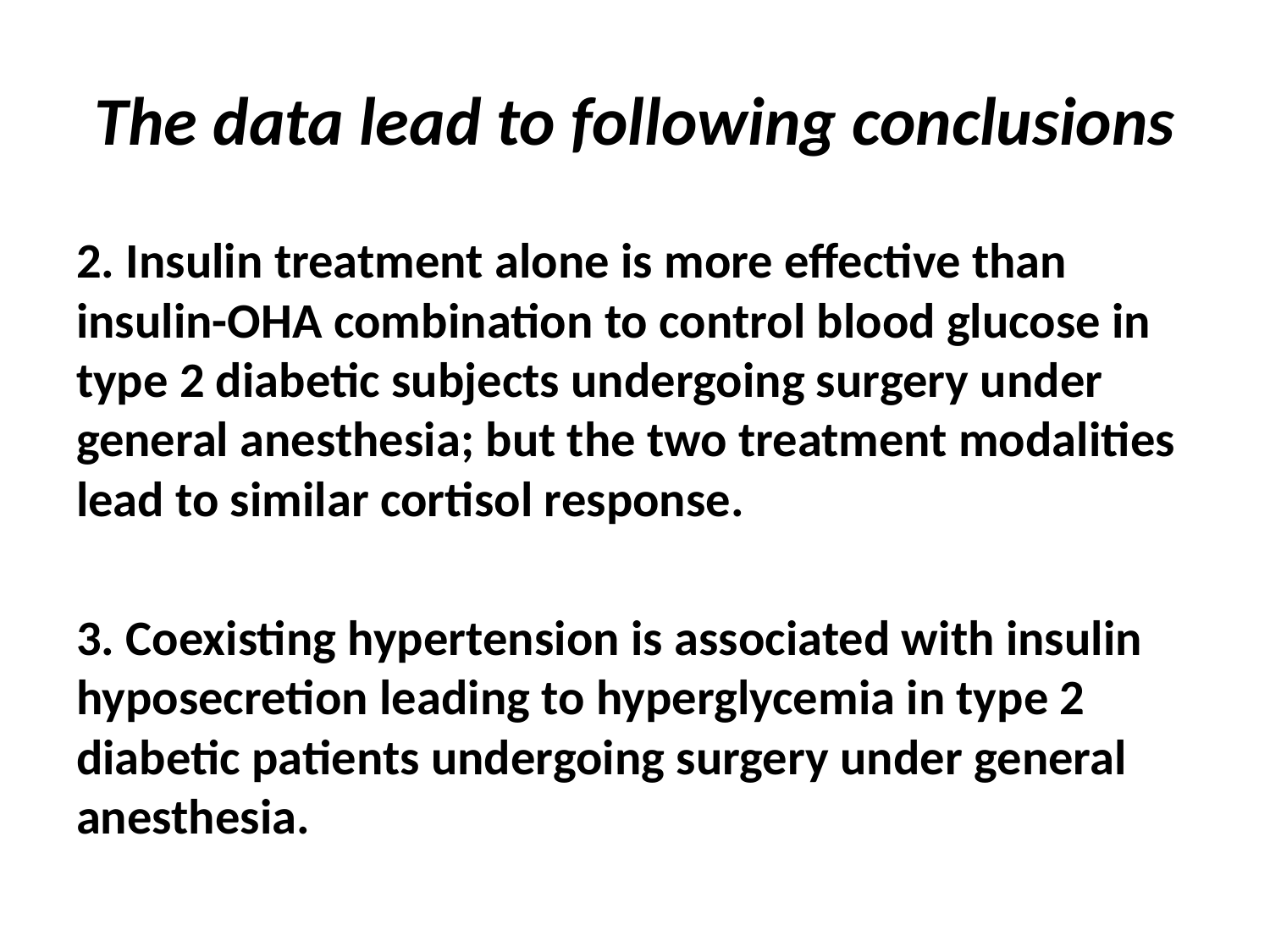

# The data lead to following conclusions
2. Insulin treatment alone is more effective than insulin-OHA combination to control blood glucose in type 2 diabetic subjects undergoing surgery under general anesthesia; but the two treatment modalities lead to similar cortisol response.

3. Coexisting hypertension is associated with insulin hyposecretion leading to hyperglycemia in type 2 diabetic patients undergoing surgery under general anesthesia.